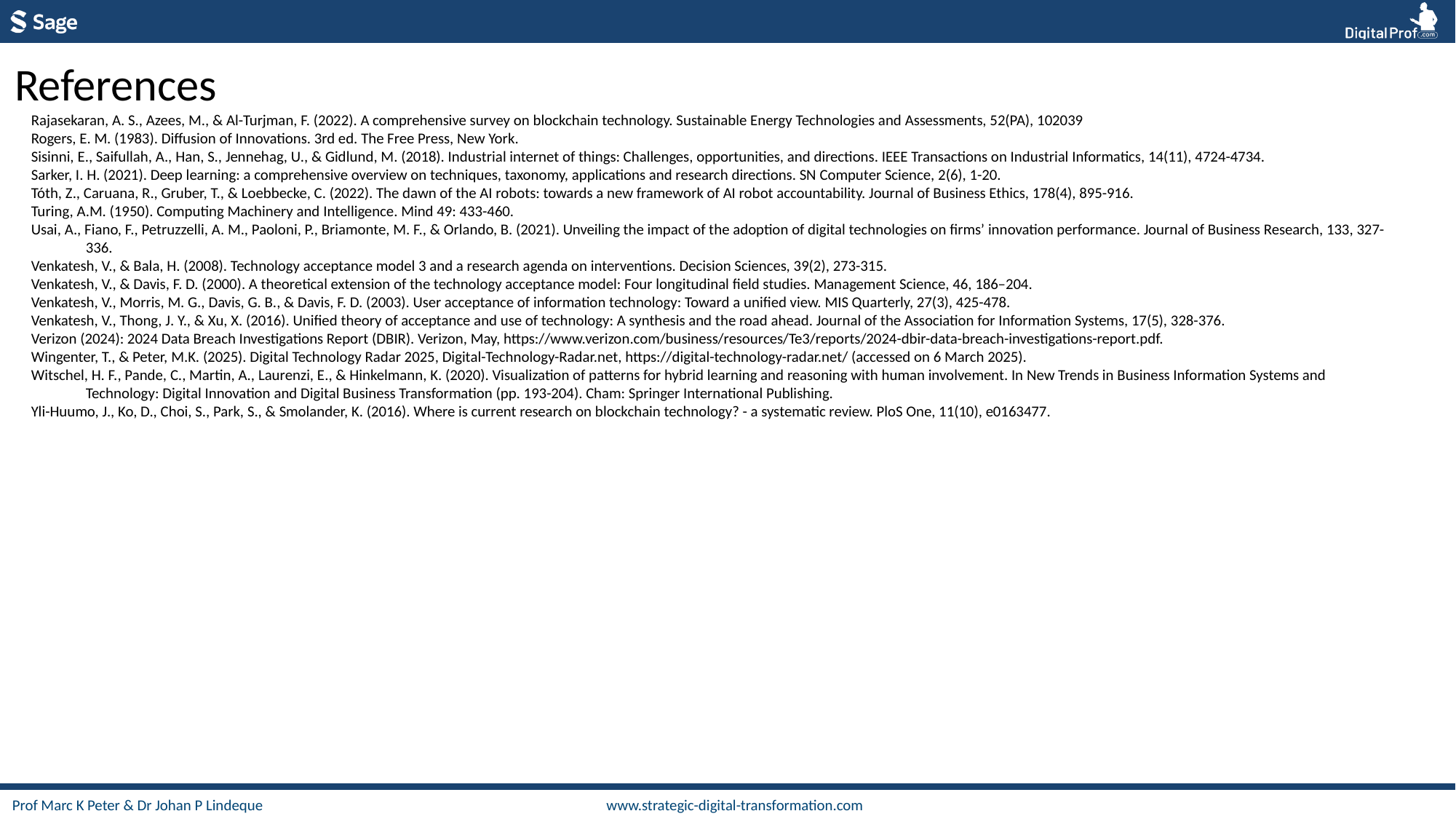

References
Rajasekaran, A. S., Azees, M., & Al-Turjman, F. (2022). A comprehensive survey on blockchain technology. Sustainable Energy Technologies and Assessments, 52(PA), 102039
Rogers, E. M. (1983). Diffusion of Innovations. 3rd ed. The Free Press, New York.
Sisinni, E., Saifullah, A., Han, S., Jennehag, U., & Gidlund, M. (2018). Industrial internet of things: Challenges, opportunities, and directions. IEEE Transactions on Industrial Informatics, 14(11), 4724-4734.
Sarker, I. H. (2021). Deep learning: a comprehensive overview on techniques, taxonomy, applications and research directions. SN Computer Science, 2(6), 1-20.
Tóth, Z., Caruana, R., Gruber, T., & Loebbecke, C. (2022). The dawn of the AI robots: towards a new framework of AI robot accountability. Journal of Business Ethics, 178(4), 895-916.
Turing, A.M. (1950). Computing Machinery and Intelligence. Mind 49: 433-460.
Usai, A., Fiano, F., Petruzzelli, A. M., Paoloni, P., Briamonte, M. F., & Orlando, B. (2021). Unveiling the impact of the adoption of digital technologies on firms’ innovation performance. Journal of Business Research, 133, 327-336.
Venkatesh, V., & Bala, H. (2008). Technology acceptance model 3 and a research agenda on interventions. Decision Sciences, 39(2), 273-315.
Venkatesh, V., & Davis, F. D. (2000). A theoretical extension of the technology acceptance model: Four longitudinal field studies. Management Science, 46, 186–204.
Venkatesh, V., Morris, M. G., Davis, G. B., & Davis, F. D. (2003). User acceptance of information technology: Toward a unified view. MIS Quarterly, 27(3), 425-478.
Venkatesh, V., Thong, J. Y., & Xu, X. (2016). Unified theory of acceptance and use of technology: A synthesis and the road ahead. Journal of the Association for Information Systems, 17(5), 328-376.
Verizon (2024): 2024 Data Breach Investigations Report (DBIR). Verizon, May, https://www.verizon.com/business/resources/Te3/reports/2024-dbir-data-breach-investigations-report.pdf.
Wingenter, T., & Peter, M.K. (2025). Digital Technology Radar 2025, Digital-Technology-Radar.net, https://digital-technology-radar.net/ (accessed on 6 March 2025).
Witschel, H. F., Pande, C., Martin, A., Laurenzi, E., & Hinkelmann, K. (2020). Visualization of patterns for hybrid learning and reasoning with human involvement. In New Trends in Business Information Systems and Technology: Digital Innovation and Digital Business Transformation (pp. 193-204). Cham: Springer International Publishing.
Yli-Huumo, J., Ko, D., Choi, S., Park, S., & Smolander, K. (2016). Where is current research on blockchain technology? - a systematic review. PloS One, 11(10), e0163477.